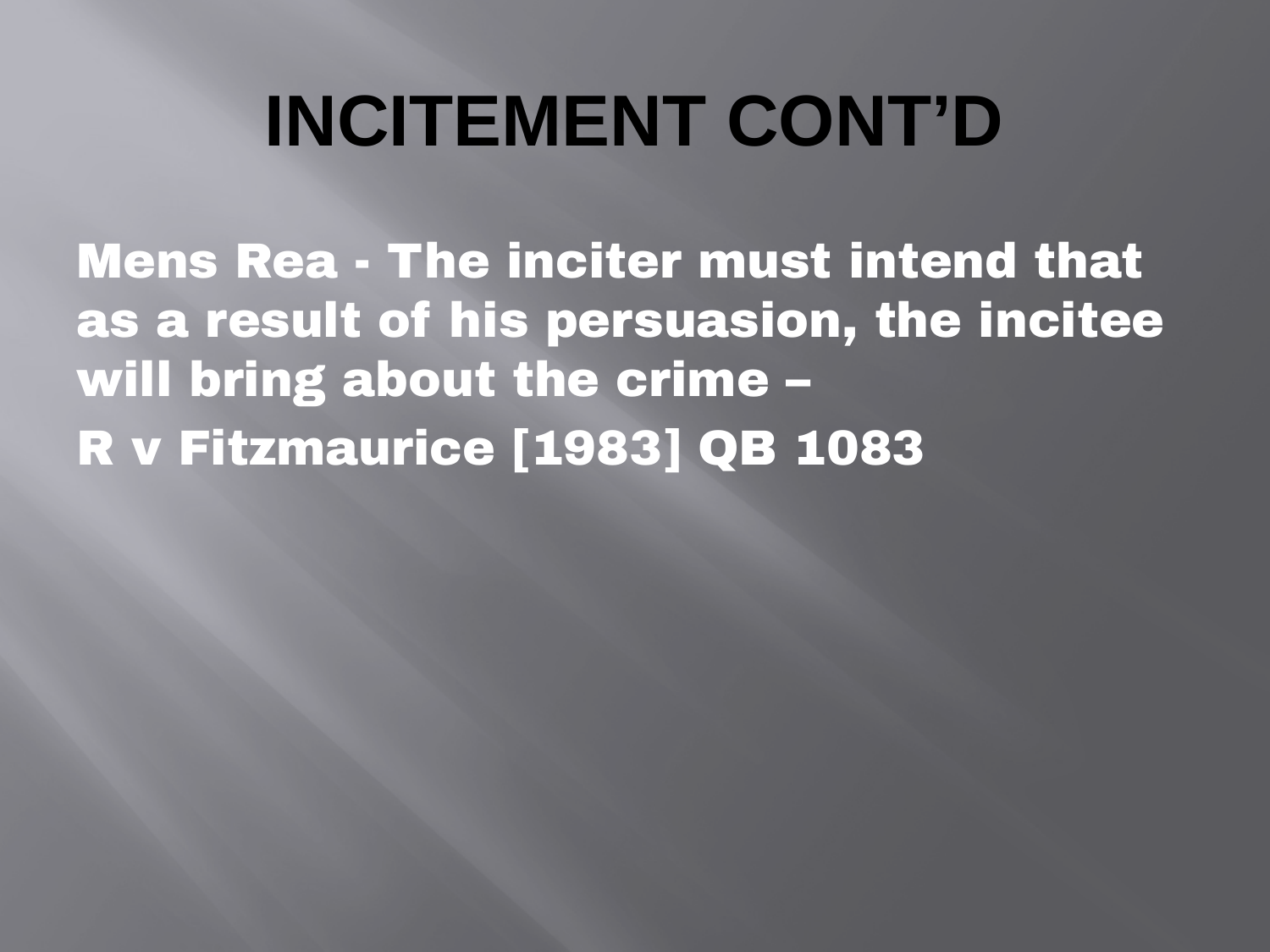

# INCITEMENT CONT’D
Mens Rea - The inciter must intend that as a result of his persuasion, the incitee will bring about the crime –
R v Fitzmaurice [1983] QB 1083